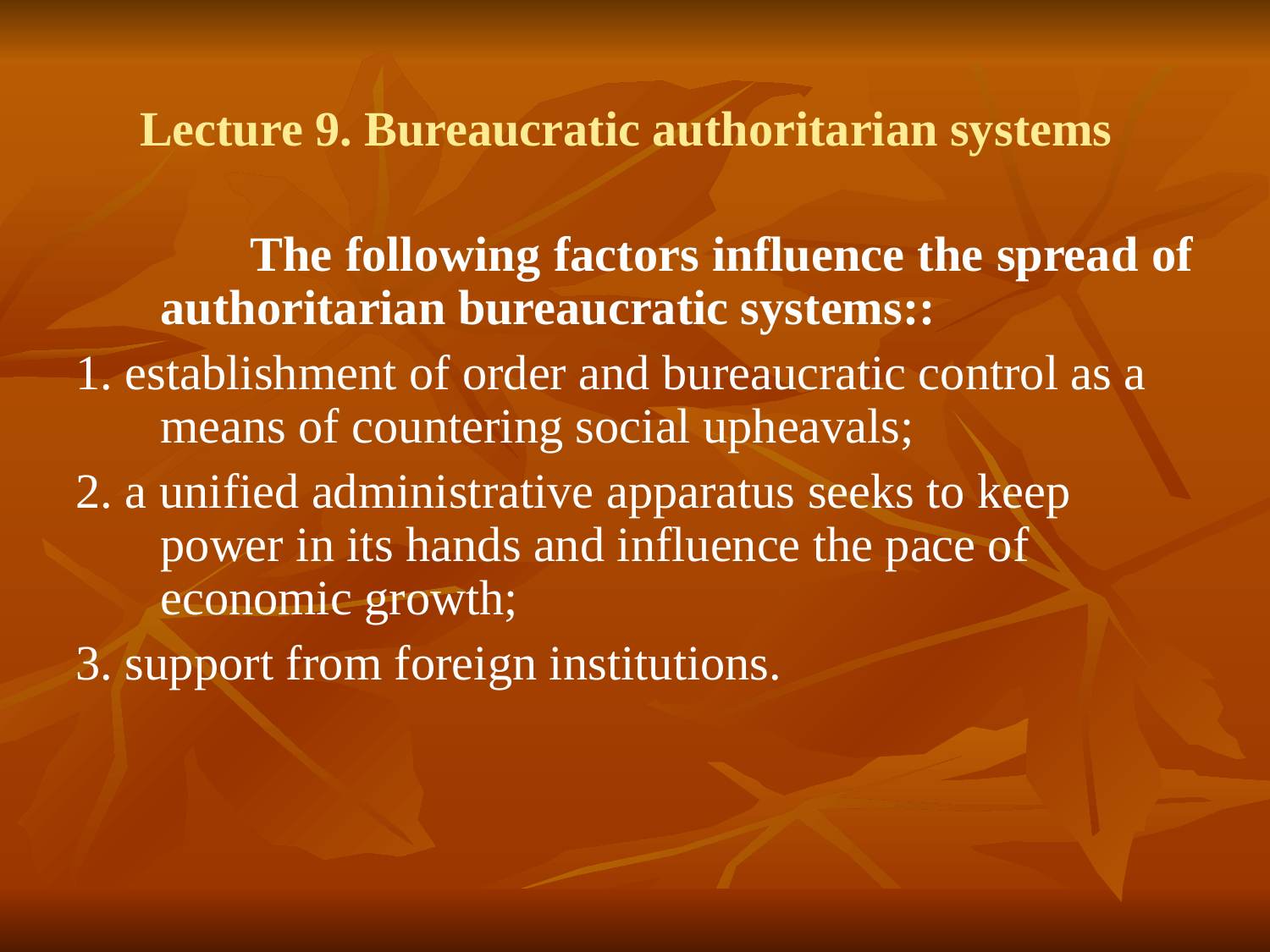

Lecture 9. Bureaucratic authoritarian systems
             The following factors influence the spread of authoritarian bureaucratic systems::
1. establishment of order and bureaucratic control as a means of countering social upheavals;
2. a unified administrative apparatus seeks to keep power in its hands and influence the pace of economic growth;
3. support from foreign institutions.